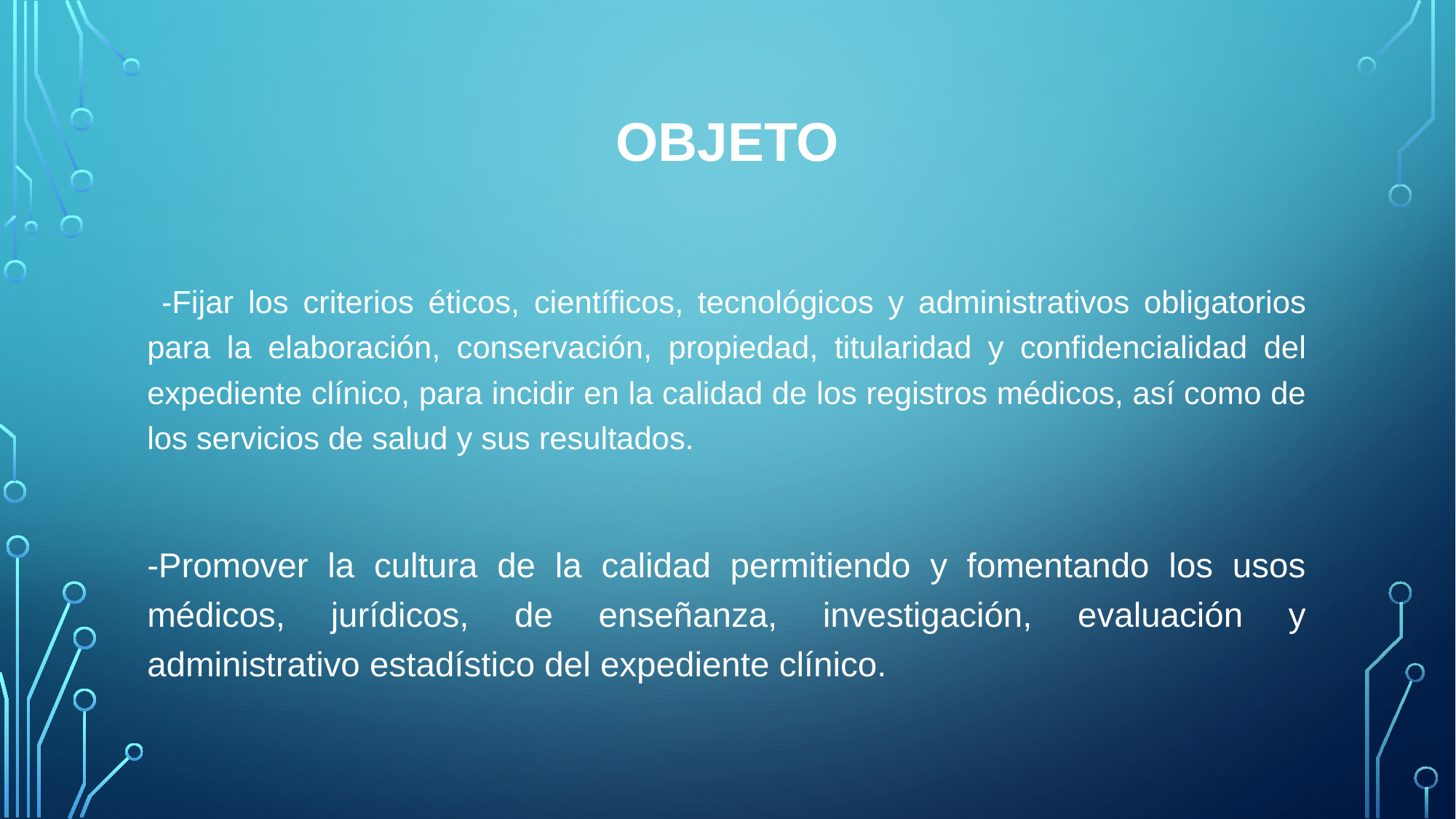

# OBJETO
 -Fijar los criterios éticos, científicos, tecnológicos y administrativos obligatorios para la elaboración, conservación, propiedad, titularidad y confidencialidad del expediente clínico, para incidir en la calidad de los registros médicos, así como de los servicios de salud y sus resultados.

-Promover la cultura de la calidad permitiendo y fomentando los usos médicos, jurídicos, de enseñanza, investigación, evaluación y administrativo estadístico del expediente clínico.